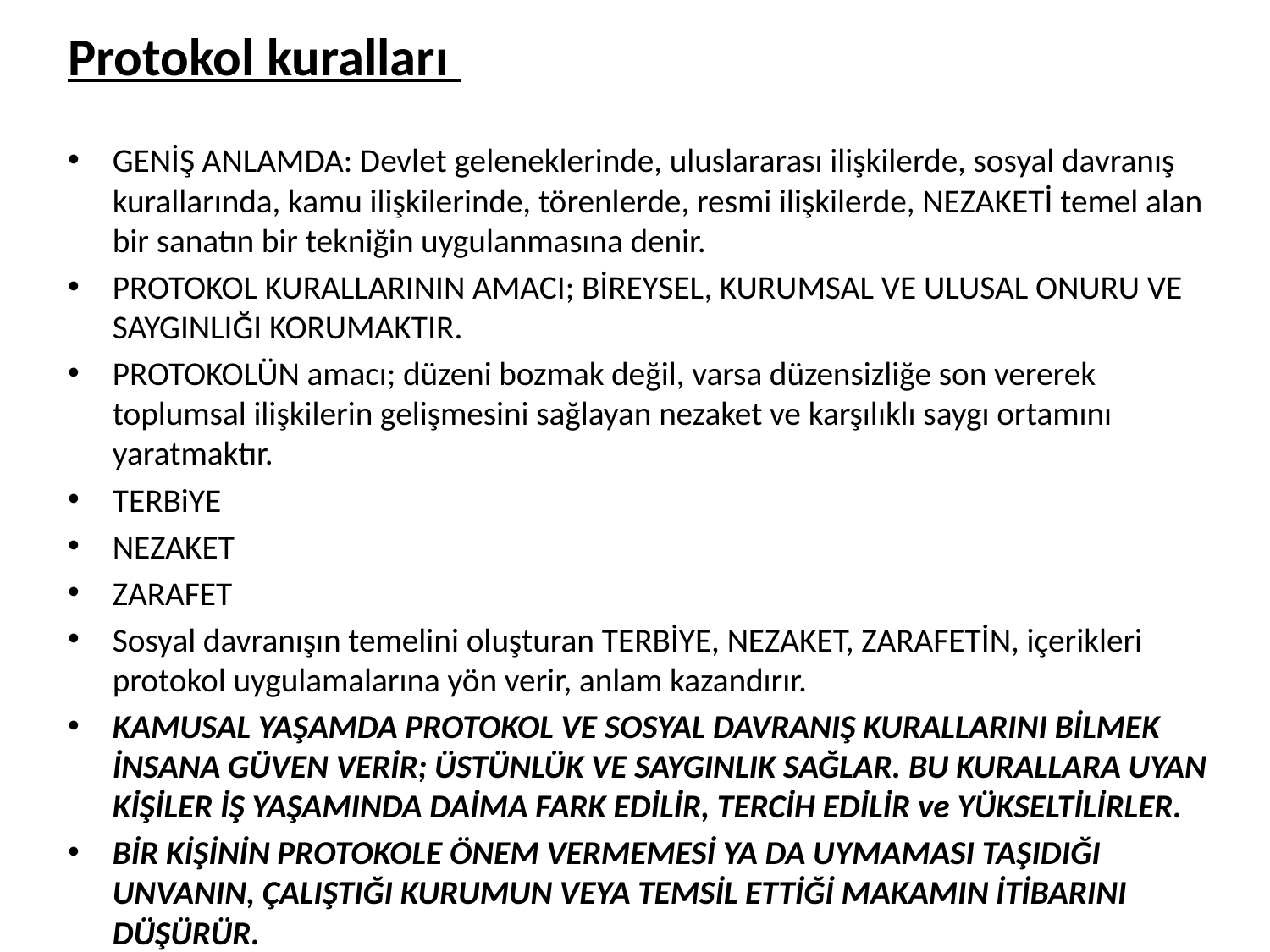

Protokol kuralları

GENİŞ ANLAMDA: Devlet geleneklerinde, uluslararası ilişkilerde, sosyal davranış kurallarında, kamu ilişkilerinde, törenlerde, resmi ilişkilerde, NEZAKETİ temel alan bir sanatın bir tekniğin uygulanmasına denir.
PROTOKOL KURALLARININ AMACI; BİREYSEL, KURUMSAL VE ULUSAL ONURU VE SAYGINLIĞI KORUMAKTIR.
PROTOKOLÜN amacı; düzeni bozmak değil, varsa düzensizliğe son vererek toplumsal ilişkilerin gelişmesini sağlayan nezaket ve karşılıklı saygı ortamını yaratmaktır.
TERBiYE
NEZAKET
ZARAFET
Sosyal davranışın temelini oluşturan TERBİYE, NEZAKET, ZARAFETİN, içerikleri protokol uygulamalarına yön verir, anlam kazandırır.
KAMUSAL YAŞAMDA PROTOKOL VE SOSYAL DAVRANIŞ KURALLARINI BİLMEK İNSANA GÜVEN VERİR; ÜSTÜNLÜK VE SAYGINLIK SAĞLAR. BU KURALLARA UYAN KİŞİLER İŞ YAŞAMINDA DAİMA FARK EDİLİR, TERCİH EDİLİR ve YÜKSELTİLİRLER.
BİR KİŞİNİN PROTOKOLE ÖNEM VERMEMESİ YA DA UYMAMASI TAŞIDIĞI UNVANIN, ÇALIŞTIĞI KURUMUN VEYA TEMSİL ETTİĞİ MAKAMIN İTİBARINI DÜŞÜRÜR.